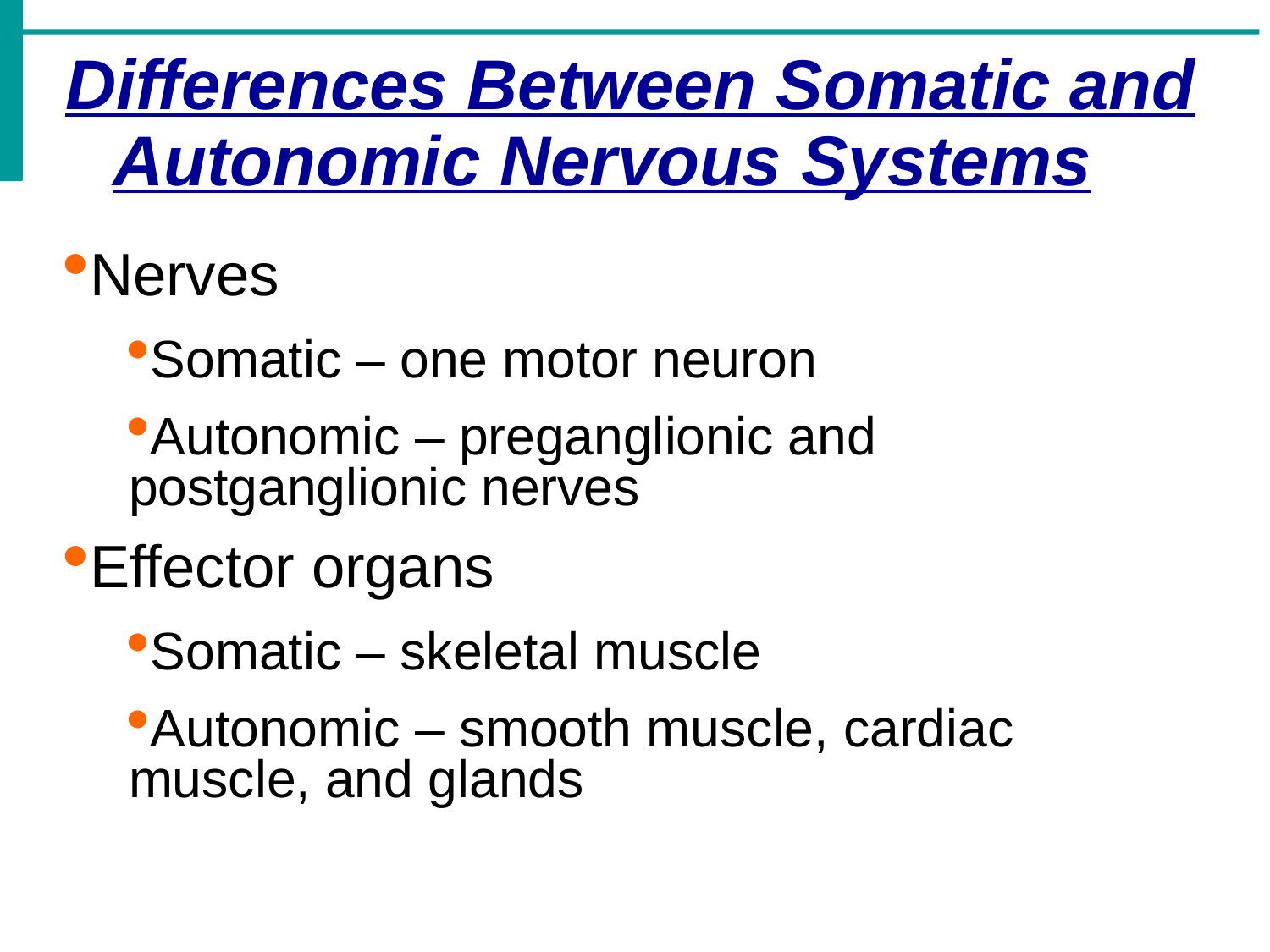

Differences Between Somatic and Autonomic Nervous Systems
Nerves
Somatic – one motor neuron
Autonomic – preganglionic and postganglionic nerves
Effector organs
Somatic – skeletal muscle
Autonomic – smooth muscle, cardiac muscle, and glands